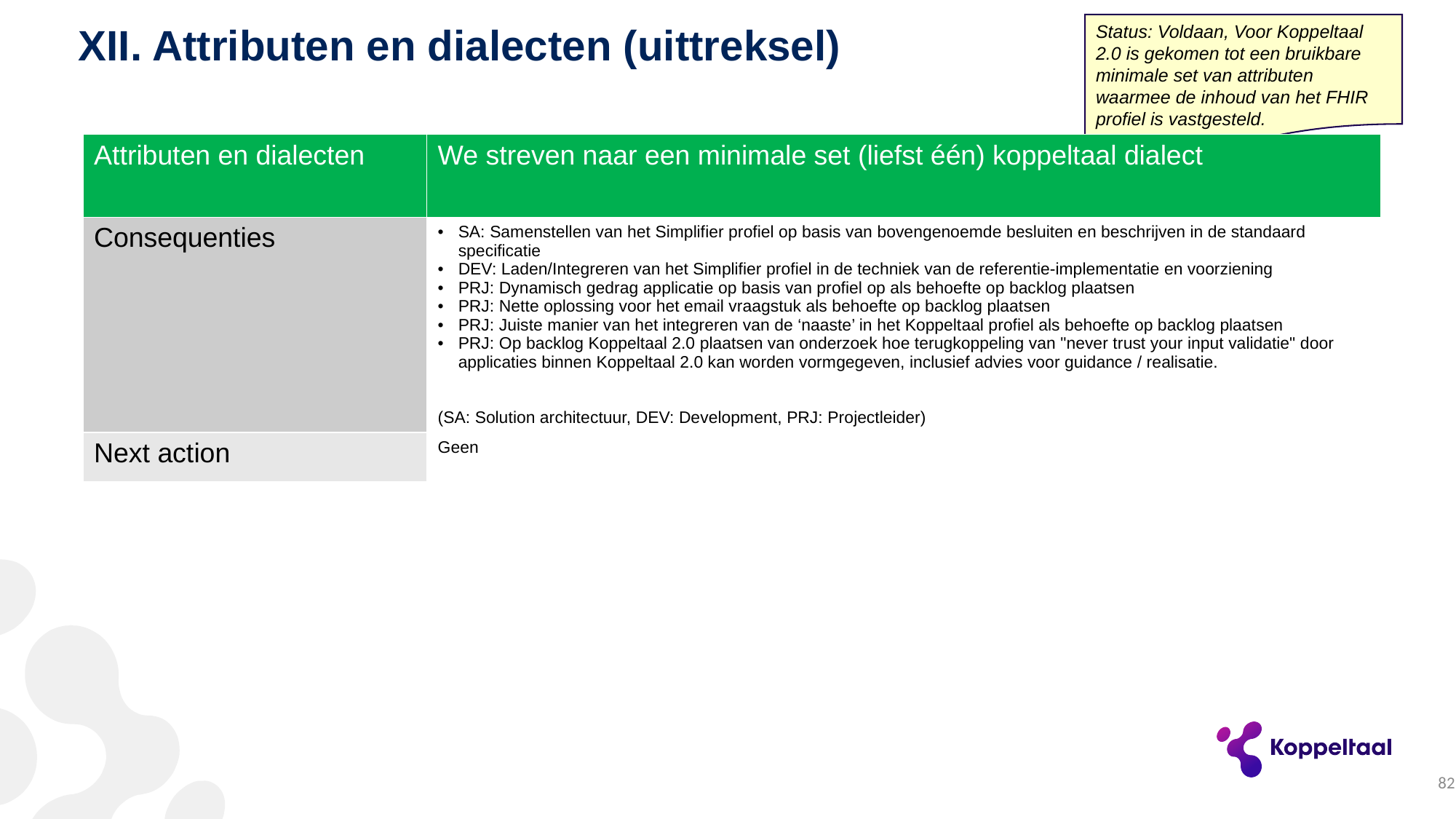

# XII. Attributen en dialecten (uittreksel)
Status: Voldaan, Voor Koppeltaal 2.0 is gekomen tot een bruikbare minimale set van attributen waarmee de inhoud van het FHIR profiel is vastgesteld.
| Attributen en dialecten | We streven naar een minimale set (liefst één) koppeltaal dialect |
| --- | --- |
| Consequenties | SA: Samenstellen van het Simplifier profiel op basis van bovengenoemde besluiten en beschrijven in de standaard specificatie DEV: Laden/Integreren van het Simplifier profiel in de techniek van de referentie-implementatie en voorziening PRJ: Dynamisch gedrag applicatie op basis van profiel op als behoefte op backlog plaatsen PRJ: Nette oplossing voor het email vraagstuk als behoefte op backlog plaatsen PRJ: Juiste manier van het integreren van de ‘naaste’ in het Koppeltaal profiel als behoefte op backlog plaatsen PRJ: Op backlog Koppeltaal 2.0 plaatsen van onderzoek hoe terugkoppeling van "never trust your input validatie" door applicaties binnen Koppeltaal 2.0 kan worden vormgegeven, inclusief advies voor guidance / realisatie. (SA: Solution architectuur, DEV: Development, PRJ: Projectleider) |
| Next action | Geen |
82